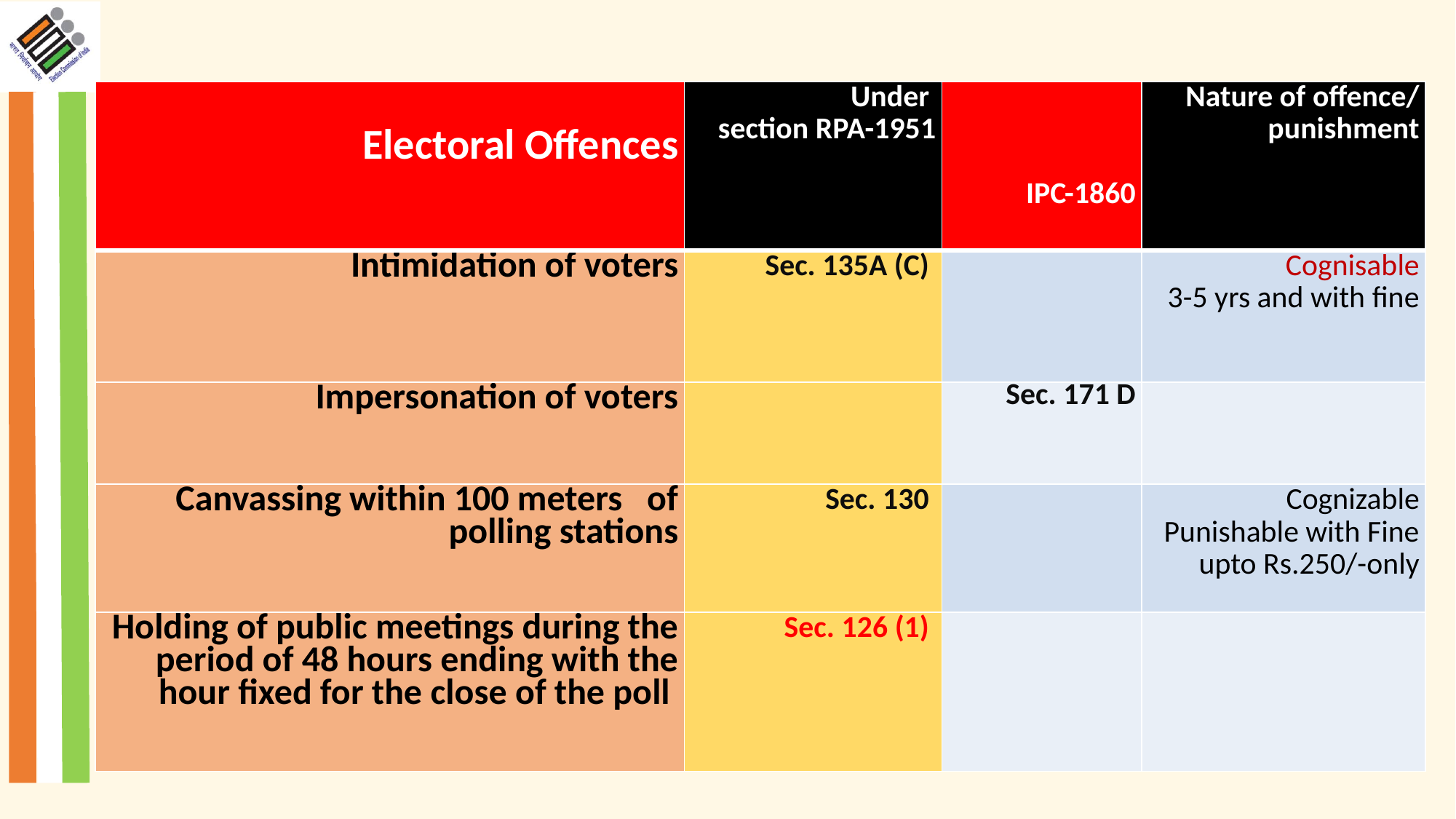

| Electoral Offences | Under section RPA-1951 | IPC-1860 | Nature of offence/ punishment |
| --- | --- | --- | --- |
| Intimidation of voters | Sec. 135A (C) |  | Cognisable 3-5 yrs and with fine |
| Impersonation of voters |  | Sec. 171 D |  |
| Canvassing within 100 meters of polling stations | Sec. 130 |  | Cognizable Punishable with Fine upto Rs.250/-only |
| Holding of public meetings during the period of 48 hours ending with the hour fixed for the close of the poll | Sec. 126 (1) |  |  |